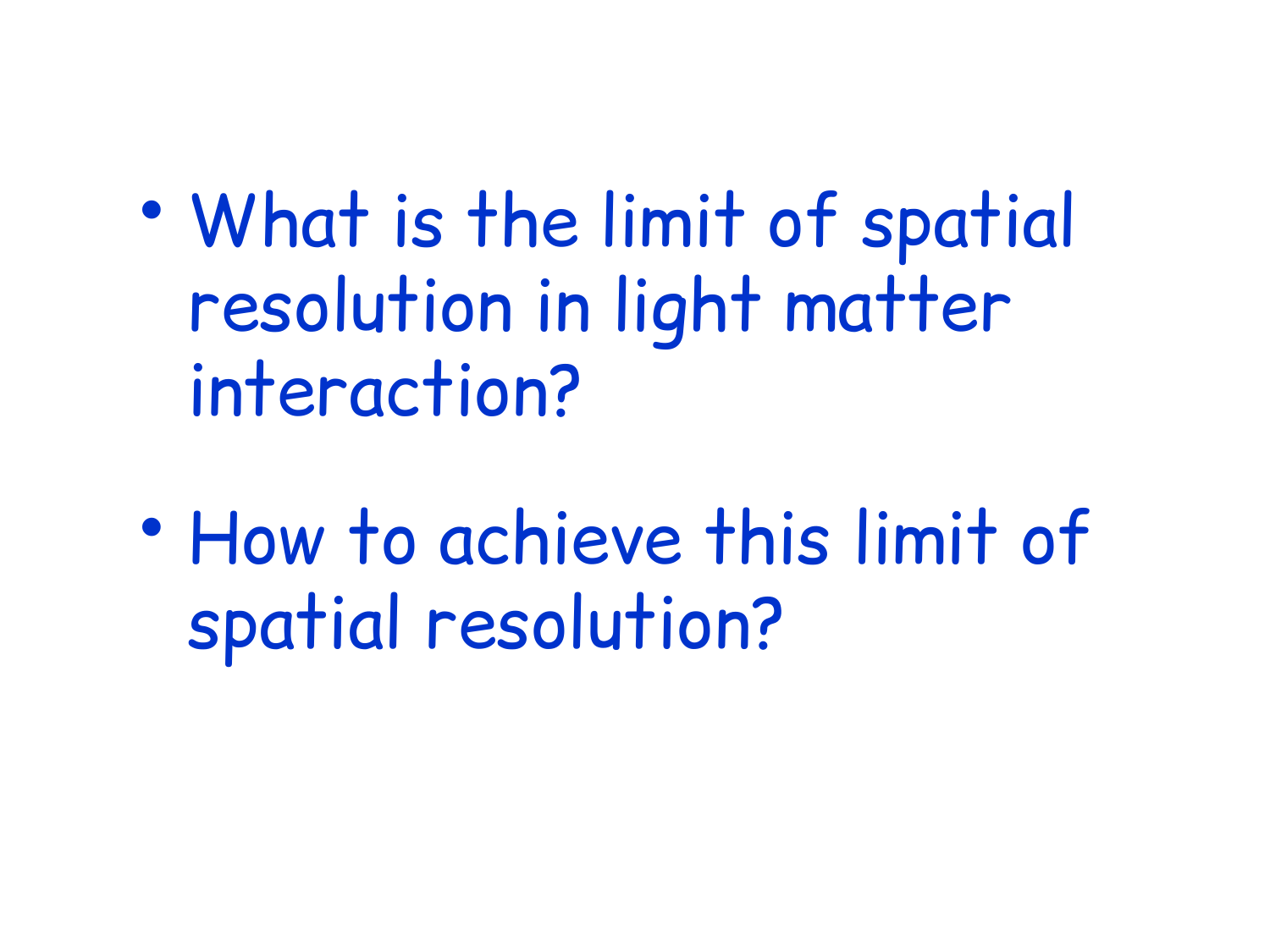

What is the limit of spatial resolution in light matter interaction?

How to achieve this limit of spatial resolution?